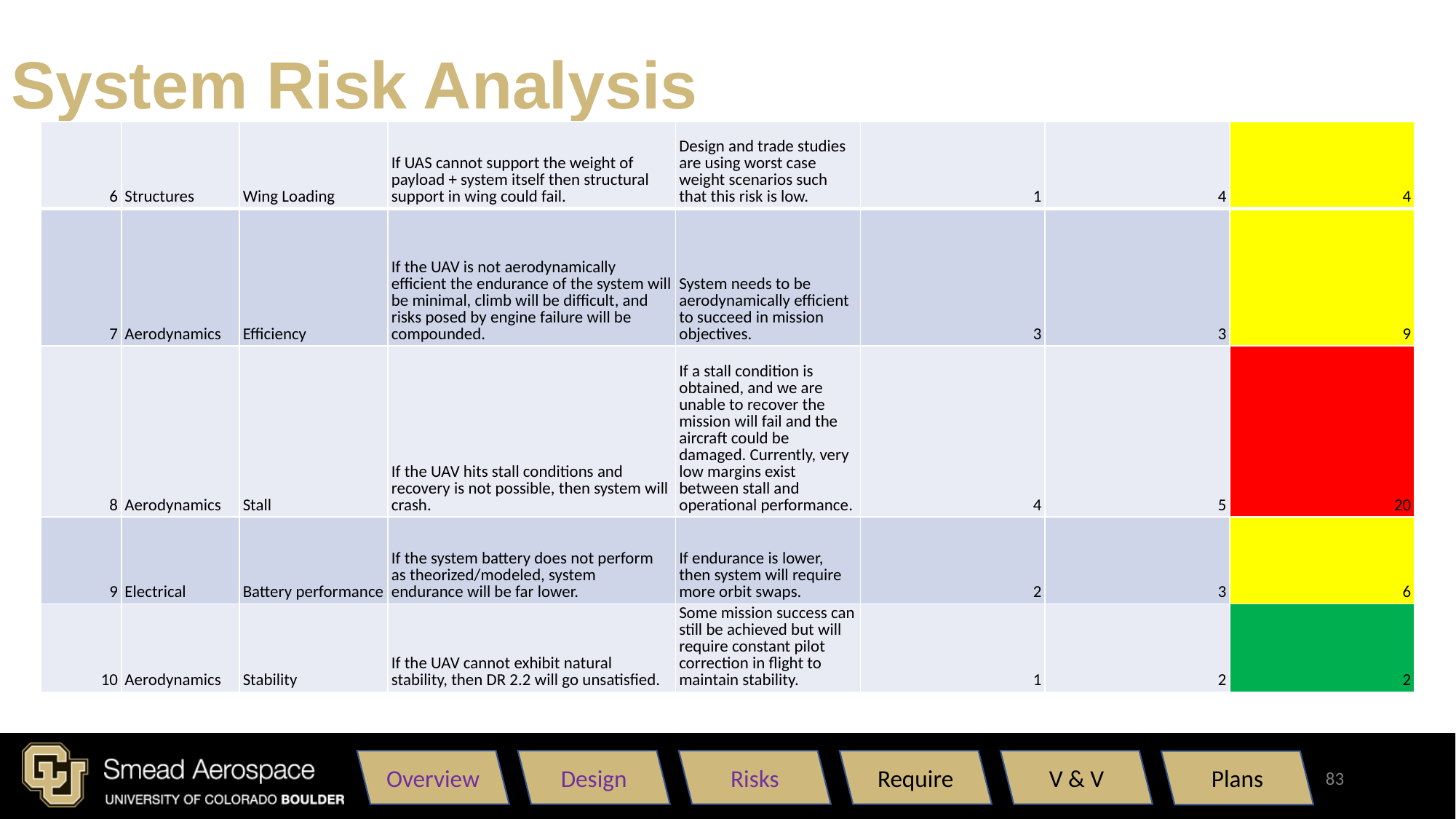

System Risk Analysis
| 6 | Structures | Wing Loading | If UAS cannot support the weight of payload + system itself then structural support in wing could fail. | Design and trade studies are using worst case weight scenarios such that this risk is low. | 1 | 4 | 4 |
| --- | --- | --- | --- | --- | --- | --- | --- |
| 7 | Aerodynamics | Efficiency | If the UAV is not aerodynamically efficient the endurance of the system will be minimal, climb will be difficult, and risks posed by engine failure will be compounded. | System needs to be aerodynamically efficient to succeed in mission objectives. | 3 | 3 | 9 |
| 8 | Aerodynamics | Stall | If the UAV hits stall conditions and recovery is not possible, then system will crash. | If a stall condition is obtained, and we are unable to recover the mission will fail and the aircraft could be damaged. Currently, very low margins exist between stall and operational performance. | 4 | 5 | 20 |
| 9 | Electrical | Battery performance | If the system battery does not perform as theorized/modeled, system endurance will be far lower. | If endurance is lower, then system will require more orbit swaps. | 2 | 3 | 6 |
| 10 | Aerodynamics | Stability | If the UAV cannot exhibit natural stability, then DR 2.2 will go unsatisfied. | Some mission success can still be achieved but will require constant pilot correction in flight to maintain stability. | 1 | 2 | 2 |
Overview
Design
Risks
Require
V & V
Plans
83